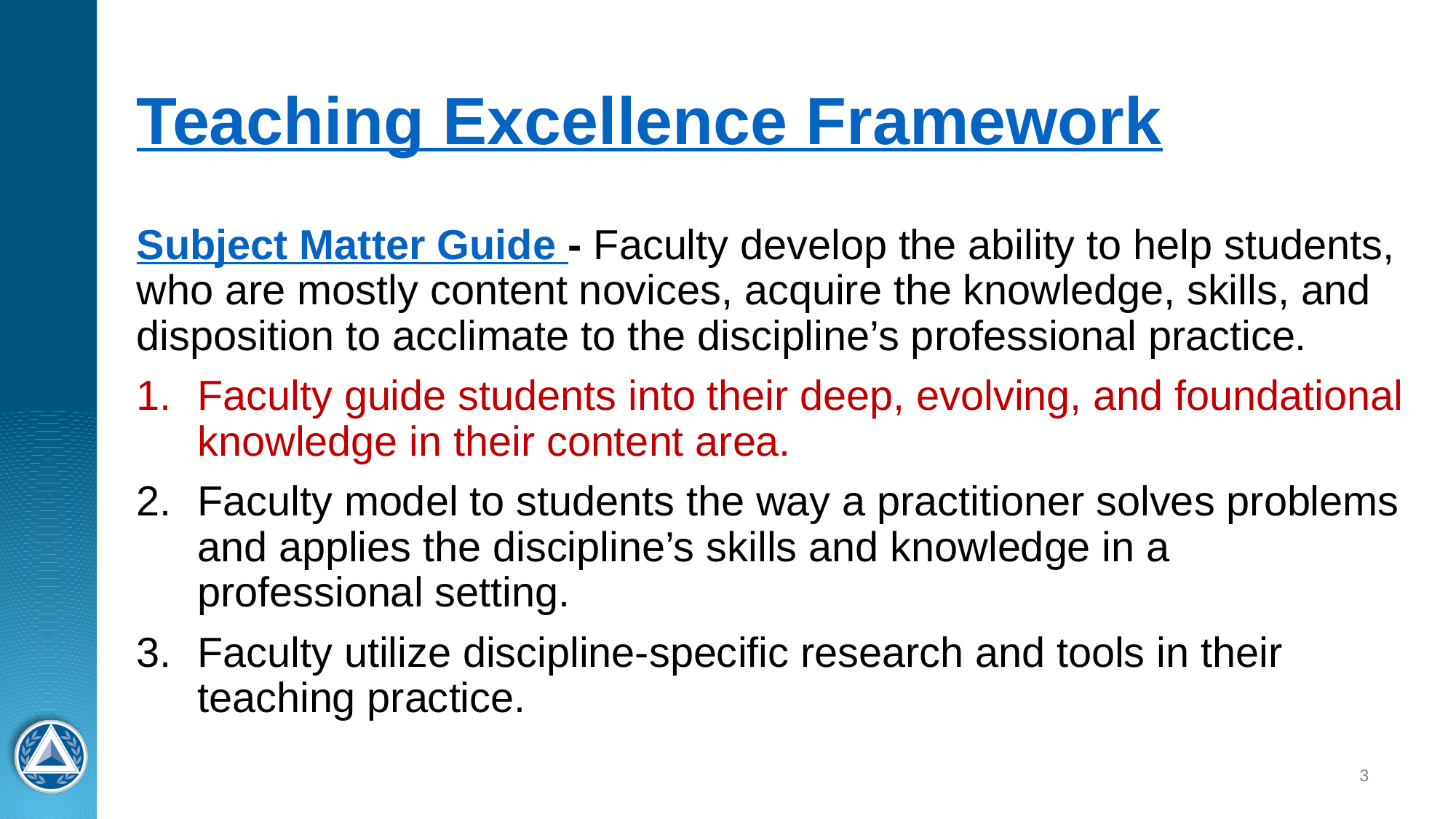

# Teaching Excellence Framework
Subject Matter Guide - Faculty develop the ability to help students, who are mostly content novices, acquire the knowledge, skills, and disposition to acclimate to the discipline’s professional practice.
Faculty guide students into their deep, evolving, and foundational knowledge in their content area.
Faculty model to students the way a practitioner solves problems and applies the discipline’s skills and knowledge in a professional setting.
Faculty utilize discipline-specific research and tools in their teaching practice.